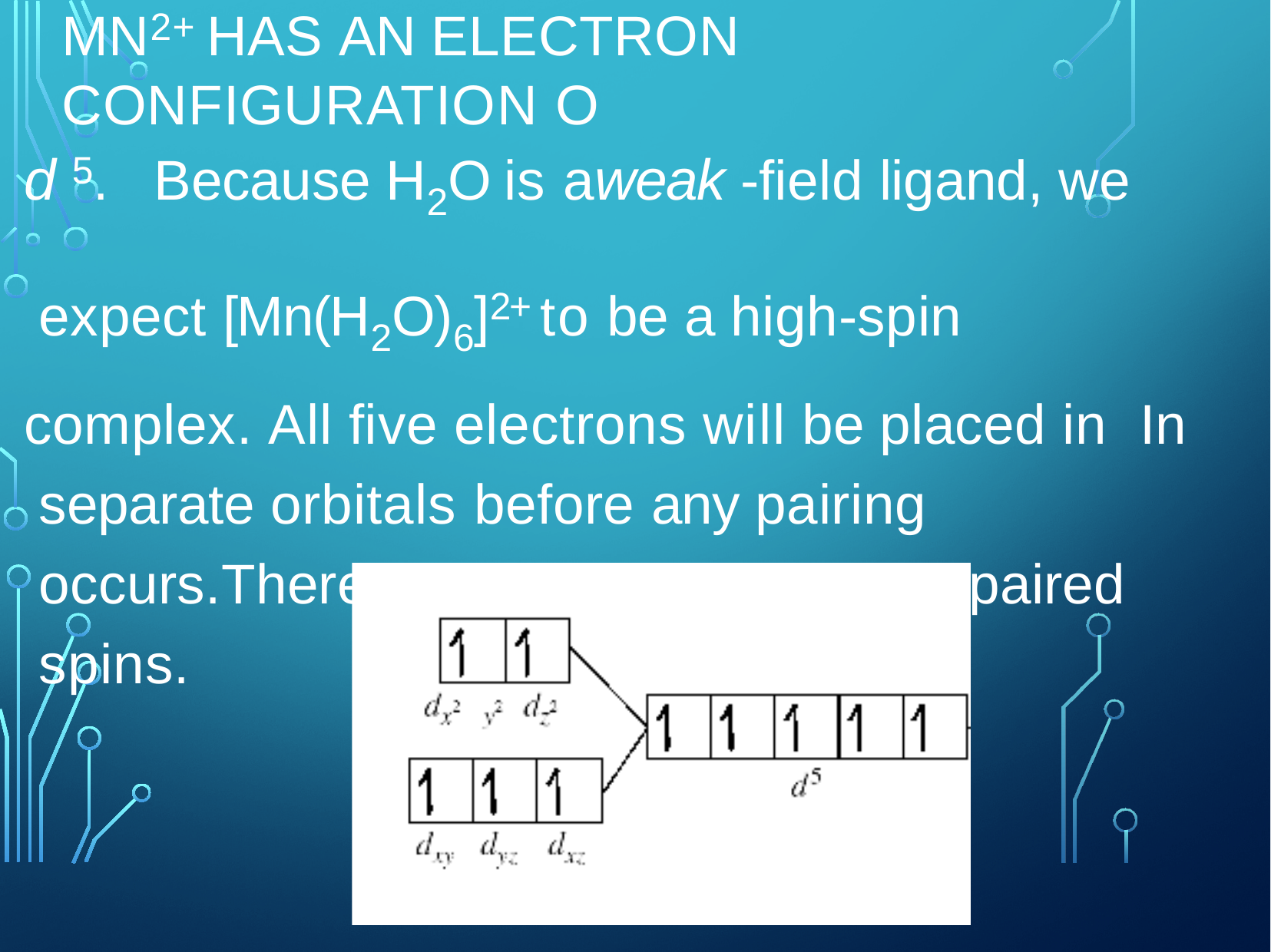

# Mn2+ has an electron conﬁguration of
d 5.	Because H2O is aweak -ﬁeld ligand, we  expect [Mn(H2O)6]2+ to be a high-spin
complex. All ﬁve electrons will be placed in  In separate orbitals before any pairing  occurs.There will be a total of ﬁve unpaired  spins.